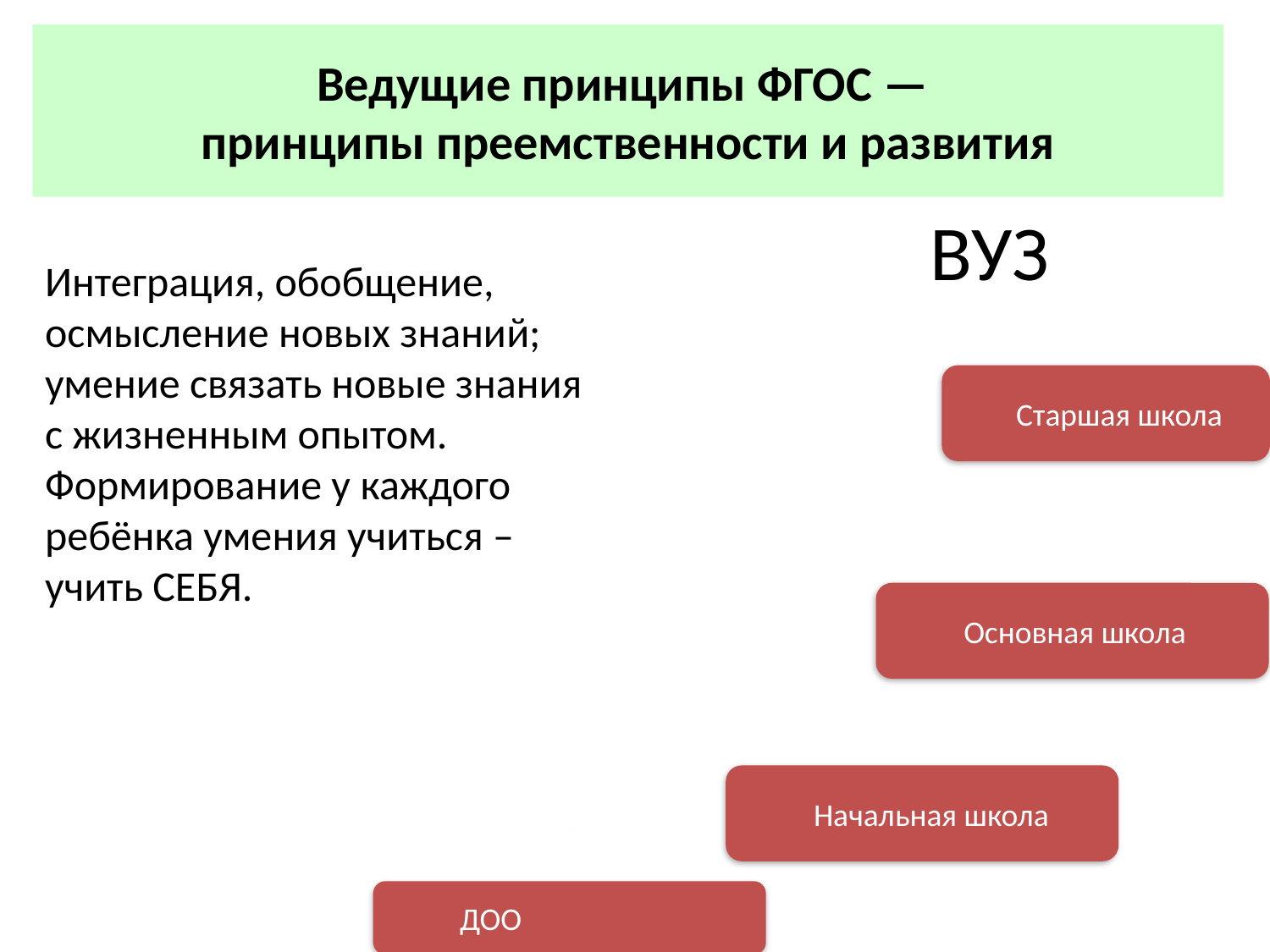

Ведущие принципы ФГОС —
принципы преемственности и развития
ДОО
Начальная школа
Старшая школа
Основная школа
ВУЗ

Интеграция, обобщение, осмысление новых знаний;
умение связать новые знания с жизненным опытом.
Формирование у каждого ребёнка умения учиться – учить СЕБЯ.